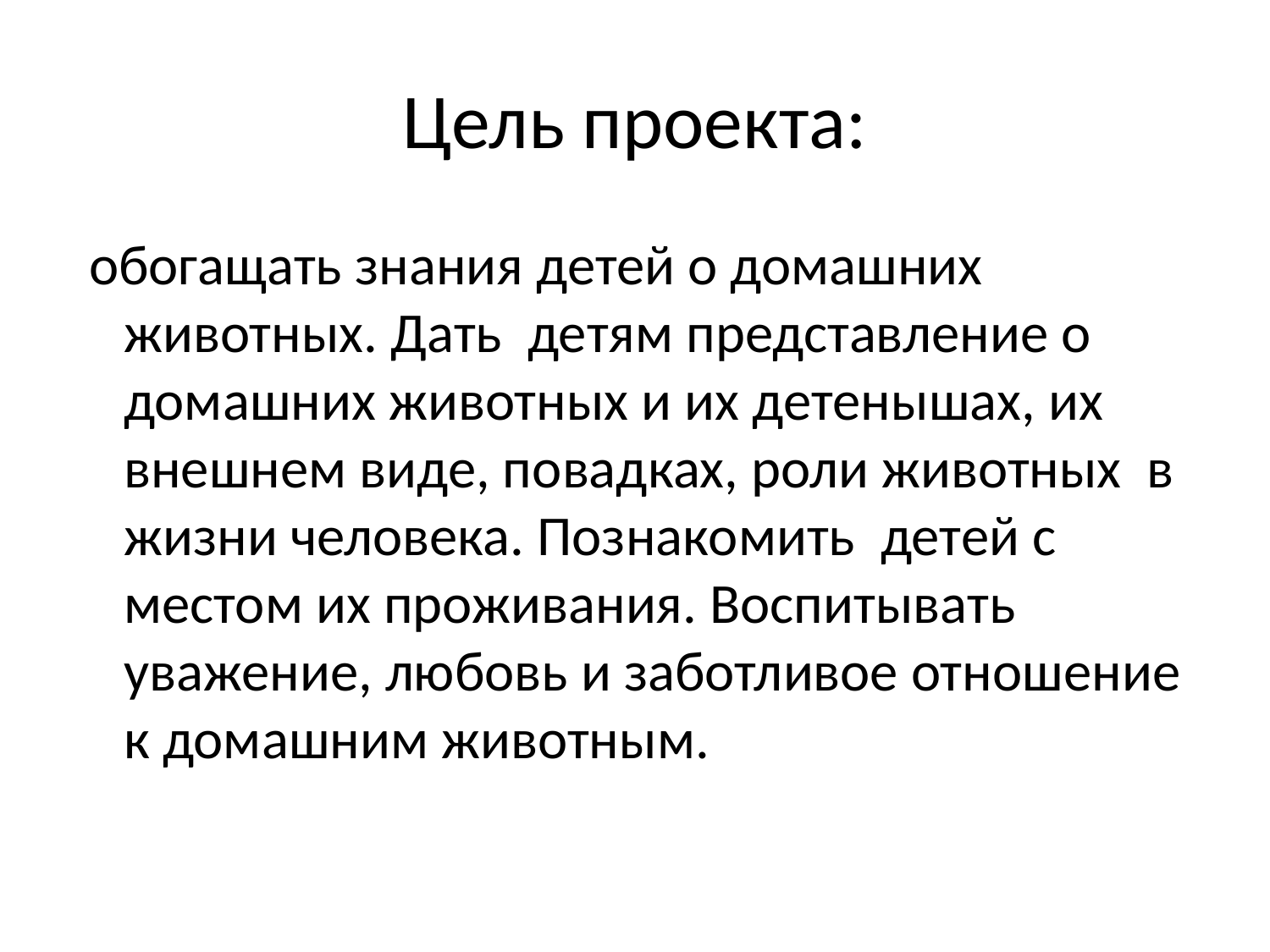

# Цель проекта:
 обогащать знания детей о домашних животных. Дать  детям представление о домашних животных и их детенышах, их внешнем виде, повадках, роли животных  в жизни человека. Познакомить  детей с местом их проживания. Воспитывать уважение, любовь и заботливое отношение к домашним животным.